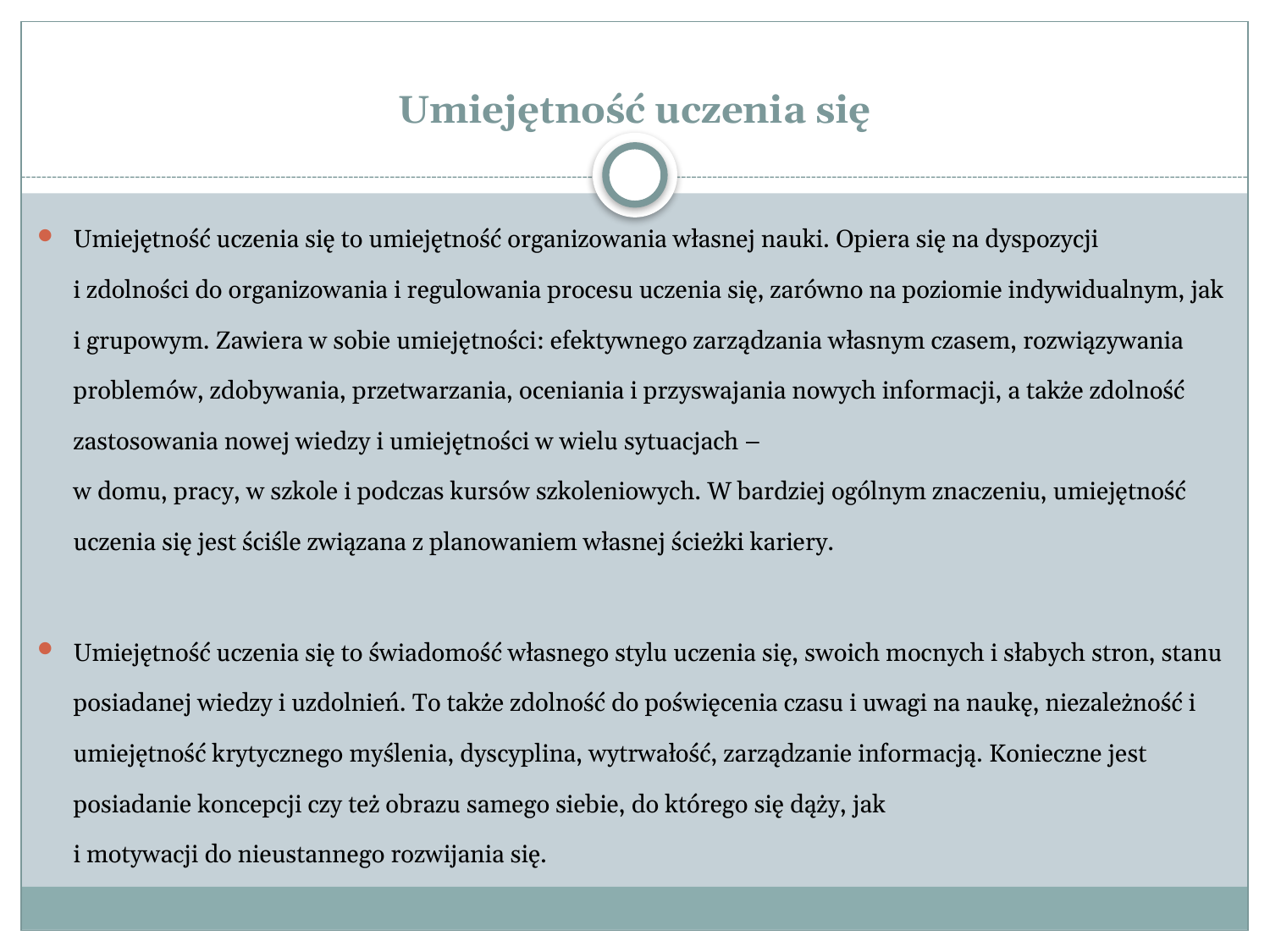

# Umiejętność uczenia się
Umiejętność uczenia się to umiejętność organizowania własnej nauki. Opiera się na dyspozycji
i zdolności do organizowania i regulowania procesu uczenia się, zarówno na poziomie indywidualnym, jak i grupowym. Zawiera w sobie umiejętności: efektywnego zarządzania własnym czasem, rozwiązywania problemów, zdobywania, przetwarzania, oceniania i przyswajania nowych informacji, a także zdolność zastosowania nowej wiedzy i umiejętności w wielu sytuacjach –
w domu, pracy, w szkole i podczas kursów szkoleniowych. W bardziej ogólnym znaczeniu, umiejętność uczenia się jest ściśle związana z planowaniem własnej ścieżki kariery.

Umiejętność uczenia się to świadomość własnego stylu uczenia się, swoich mocnych i słabych stron, stanu posiadanej wiedzy i uzdolnień. To także zdolność do poświęcenia czasu i uwagi na naukę, niezależność i umiejętność krytycznego myślenia, dyscyplina, wytrwałość, zarządzanie informacją. Konieczne jest posiadanie koncepcji czy też obrazu samego siebie, do którego się dąży, jak
i motywacji do nieustannego rozwijania się.